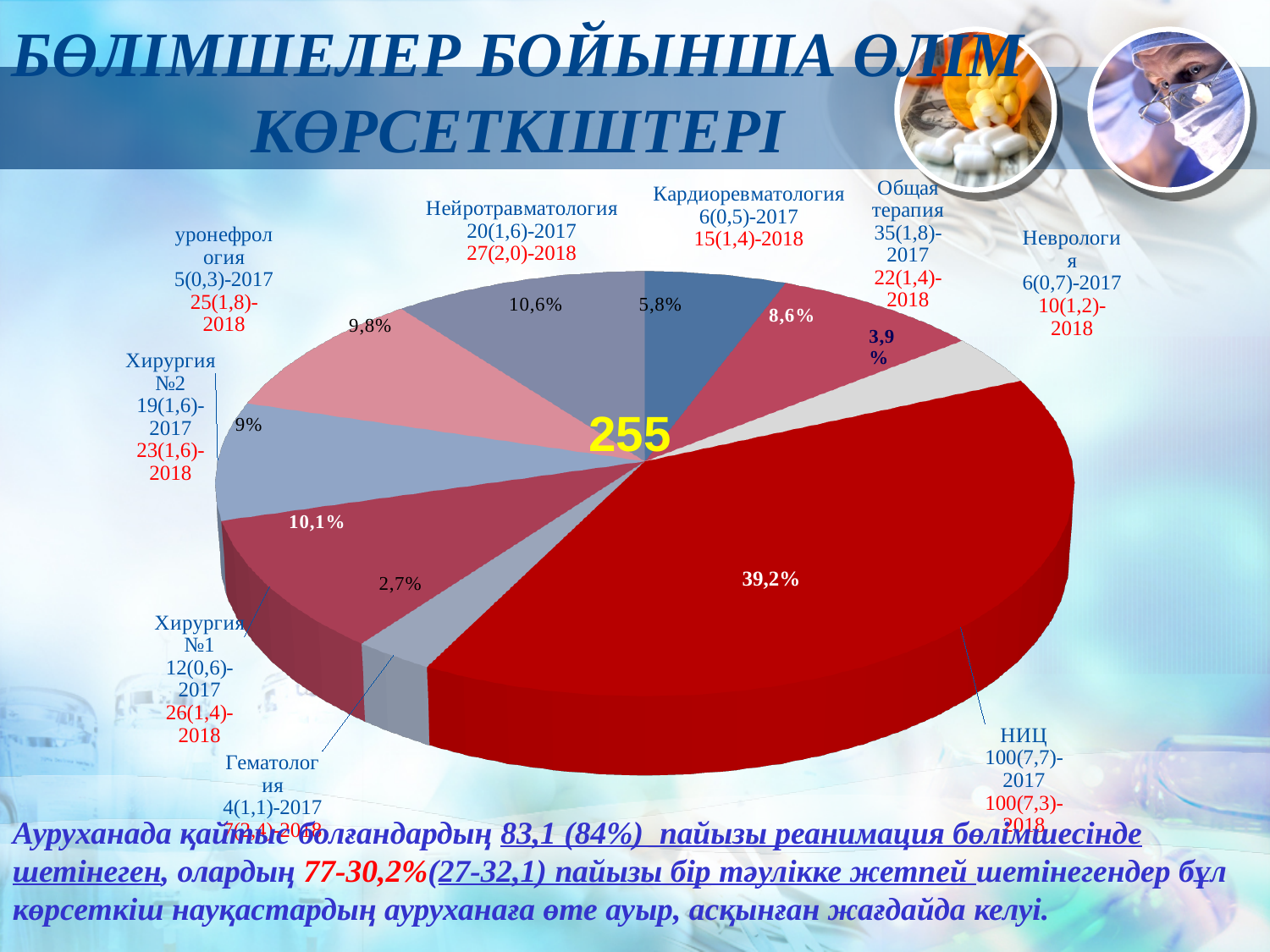

# Бөлімшелер бойынша өлім көрсеткіштері

[unsupported chart]

255
Ауруханада қайтыс болғандардың 83,1 (84%)  пайызы реанимация бөлімшесінде шетінеген, олардың 77-30,2%(27-32,1) пайызы бір тәулікке жетпей шетінегендер бұл көрсеткіш науқастардың ауруханаға өте ауыр, асқынған жағдайда келуі.